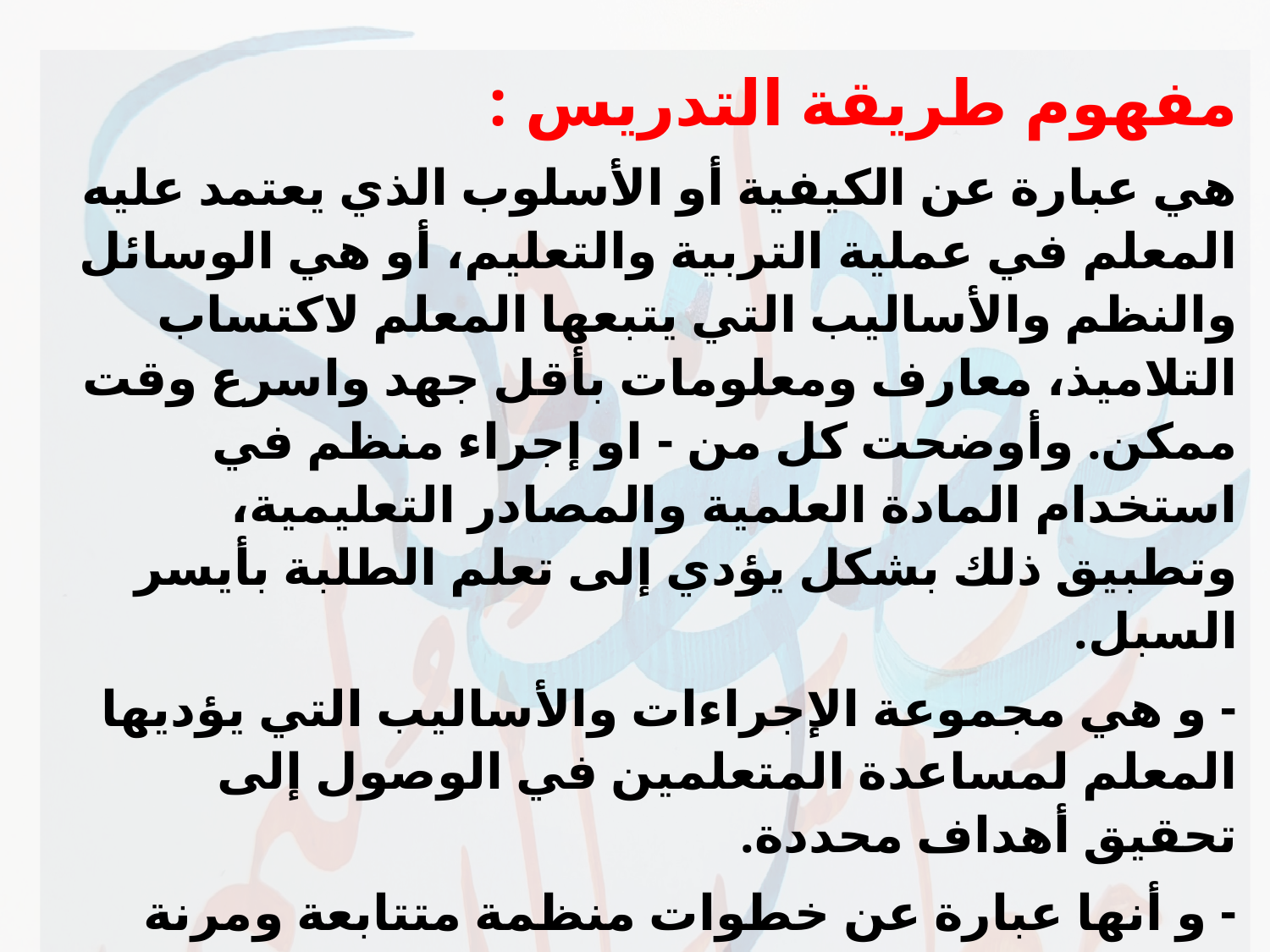

مفهوم طريقة التدريس :
هي عبارة عن الكيفية أو الأسلوب الذي يعتمد عليه المعلم في عملية التربية والتعليم، أو هي الوسائل والنظم والأساليب التي يتبعها المعلم لاكتساب التلاميذ، معارف ومعلومات بأقل جهد واسرع وقت ممكن. وأوضحت كل من - او إجراء منظم في استخدام المادة العلمية والمصادر التعليمية، وتطبيق ذلك بشكل يؤدي إلى تعلم الطلبة بأيسر السبل.
- و هي مجموعة الإجراءات والأساليب التي يؤديها المعلم لمساعدة المتعلمين في الوصول إلى تحقيق أهداف محددة.
- و أنها عبارة عن خطوات منظمة متتابعة ومرنة يقوم بها المعلم ليساعد تلاميذه على تحقيق الاهداف السلوكية المختلفة، وينقل في الوقت ذاته معلومات وحقائق ومفاهيم من خلال تدریس درس معين.